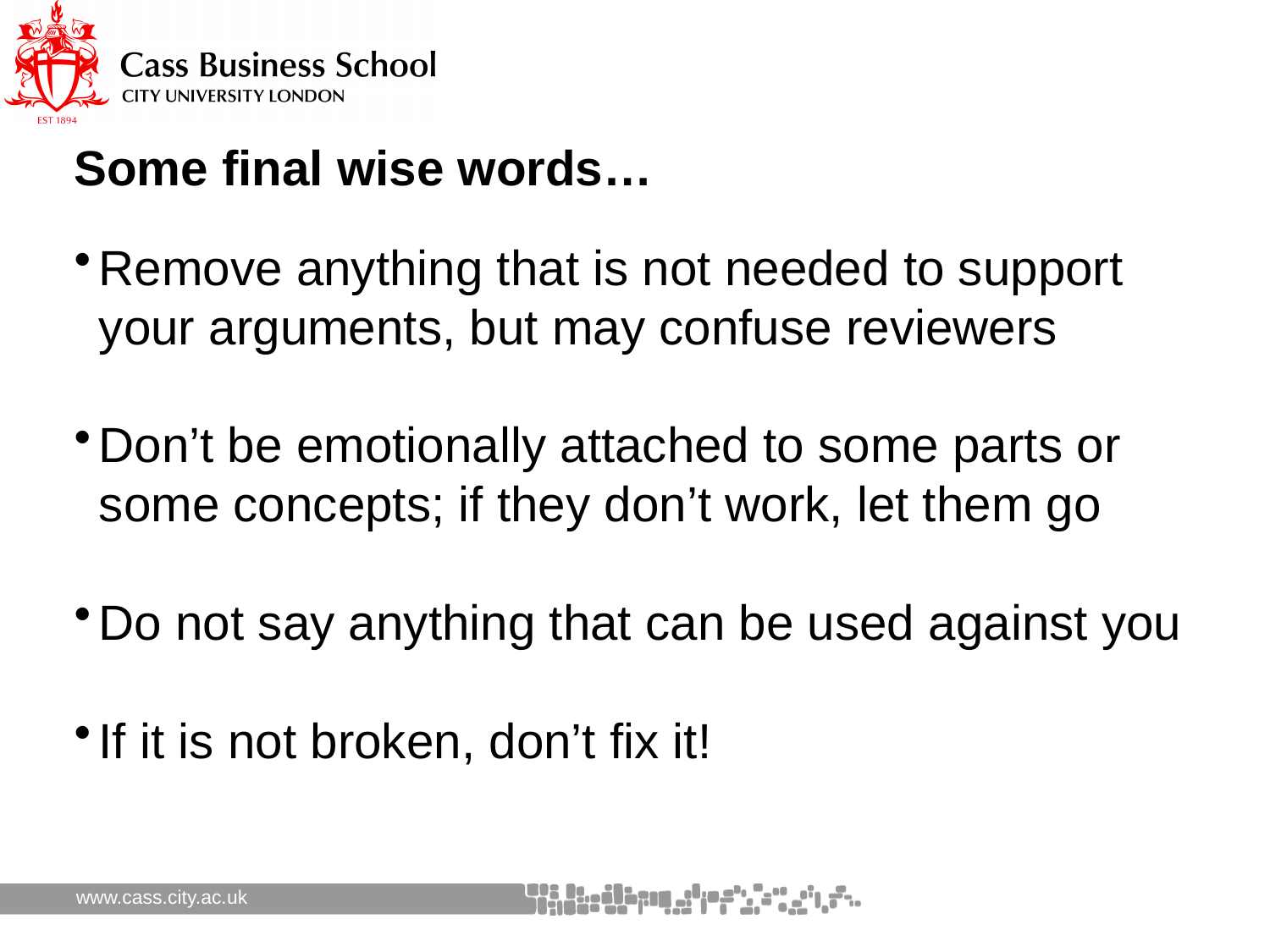

# Some final wise words…
Remove anything that is not needed to support your arguments, but may confuse reviewers

Don’t be emotionally attached to some parts or some concepts; if they don’t work, let them go

Do not say anything that can be used against you

If it is not broken, don’t fix it!